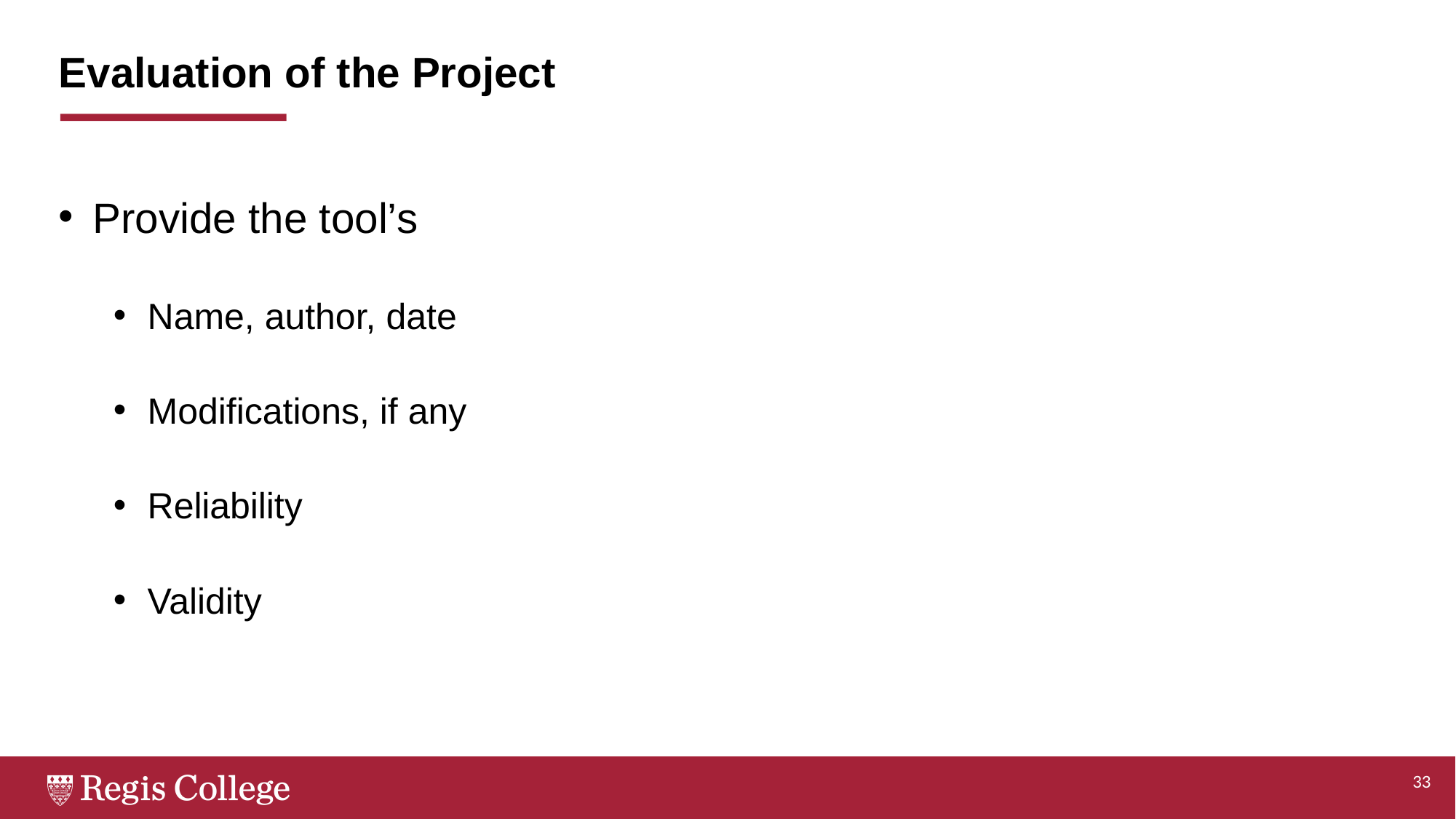

# Evaluation of the Project

Provide the tool’s
Name, author, date
Modifications, if any
Reliability
Validity
33